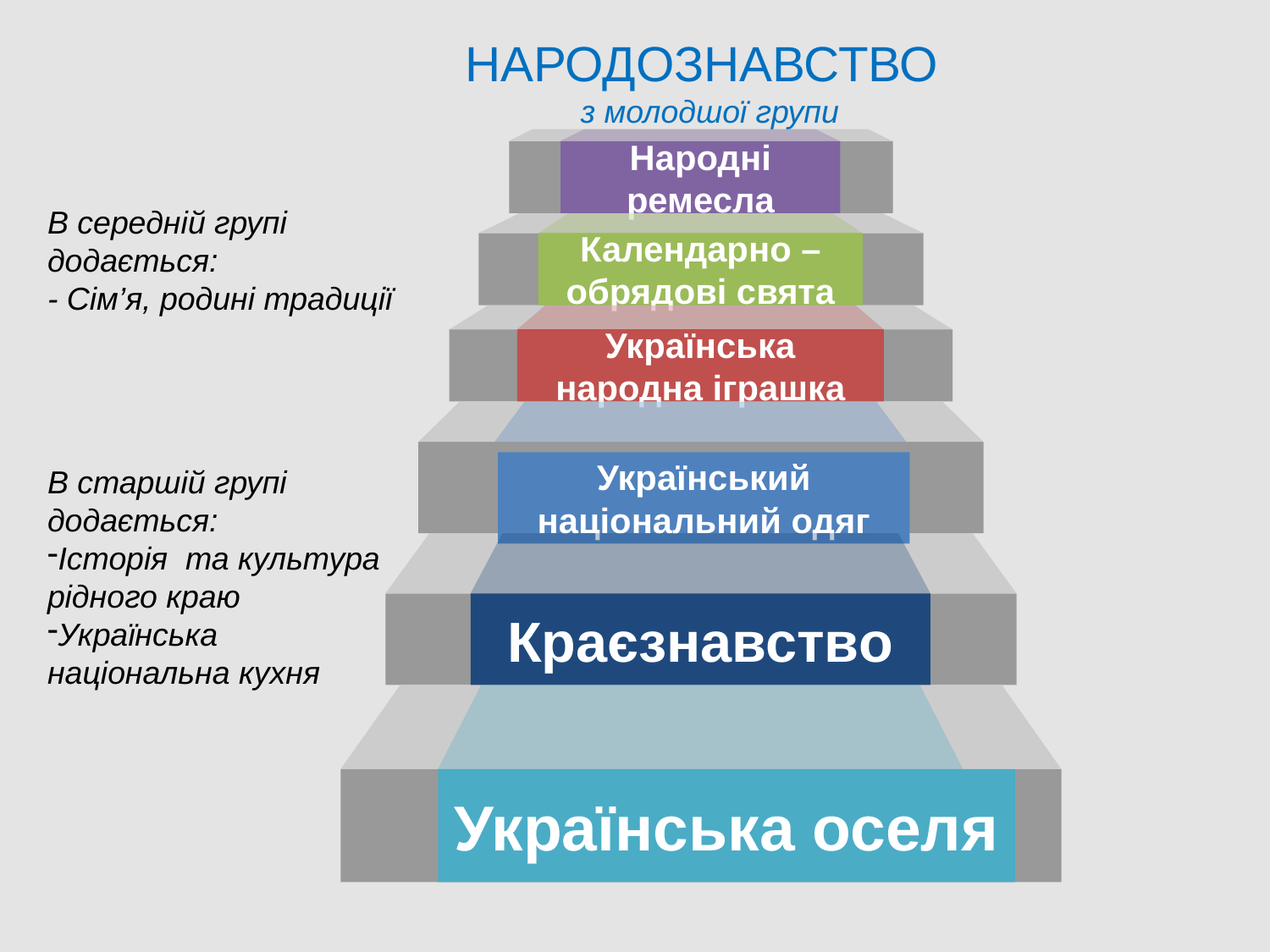

НАРОДОЗНАВСТВО
з молодшої групи

Народні ремесла
В середній групі
додається:
- Сім’я, родині традиції

Календарно – обрядові свята

Українська народна іграшка

Український національний одяг
В старшій групі
додається:
Історія  та культура рідного краю
Українська національна кухня

Краєзнавство

Українська оселя